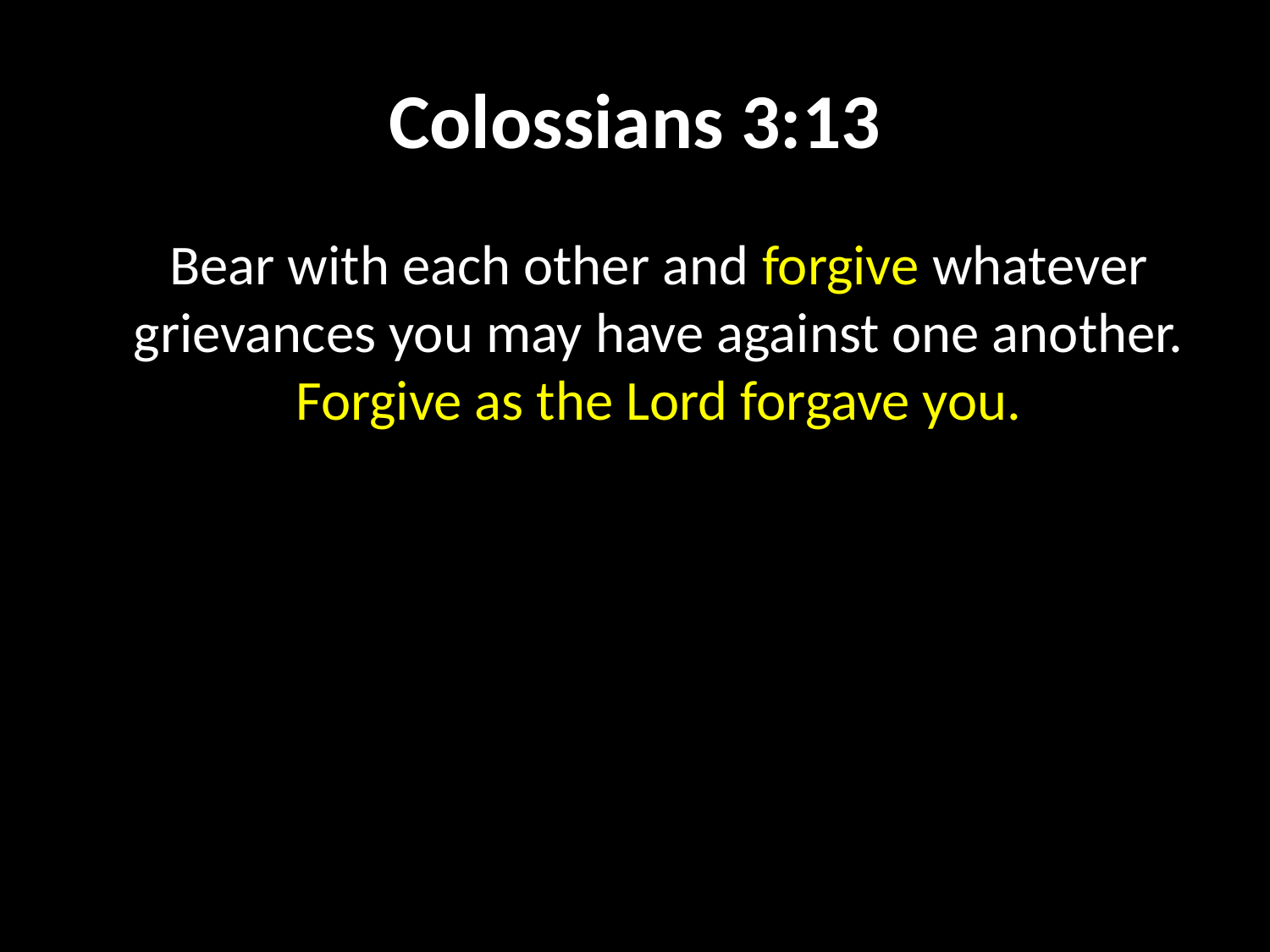

# Colossians 3:13
	Bear with each other and forgive whatever grievances you may have against one another. Forgive as the Lord forgave you.